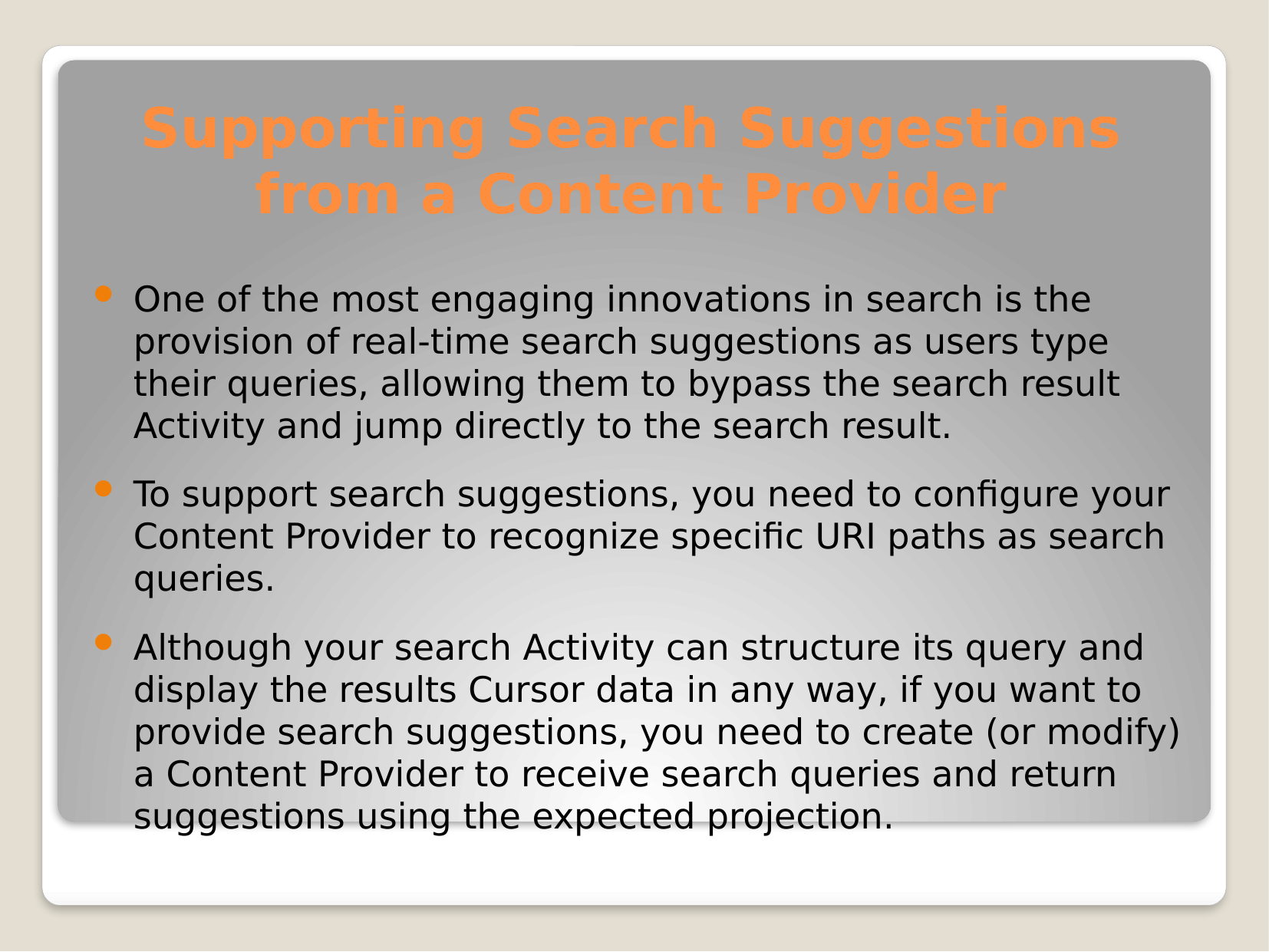

# Supporting Search Suggestions from a Content Provider
One of the most engaging innovations in search is the provision of real-time search suggestions as users type their queries, allowing them to bypass the search result Activity and jump directly to the search result.
To support search suggestions, you need to configure your Content Provider to recognize specific URI paths as search queries.
Although your search Activity can structure its query and display the results Cursor data in any way, if you want to provide search suggestions, you need to create (or modify) a Content Provider to receive search queries and return suggestions using the expected projection.